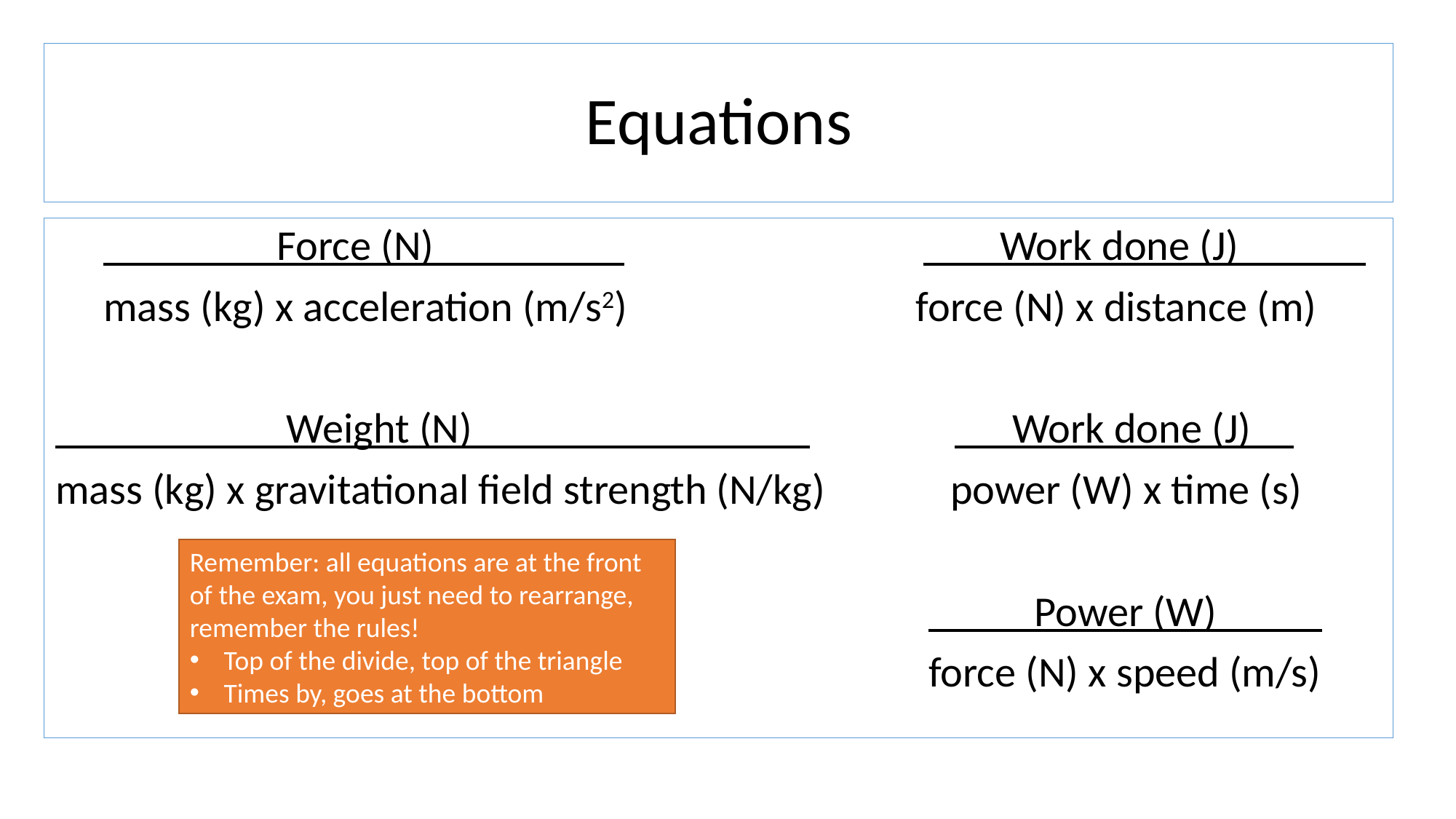

# Equations
                       Force (N)_________                                       Work done (J)______
     mass (kg) x acceleration (m/s2)                              force (N) x distance (m)

                        Weight (N)________________                     Work done (J)__
mass (kg) x gravitational field strength (N/kg)             power (W) x time (s)

								           Power (W)_____
								force (N) x speed (m/s)

Remember: all equations are at the front of the exam, you just need to rearrange, remember the rules!
Top of the divide, top of the triangle
Times by, goes at the bottom